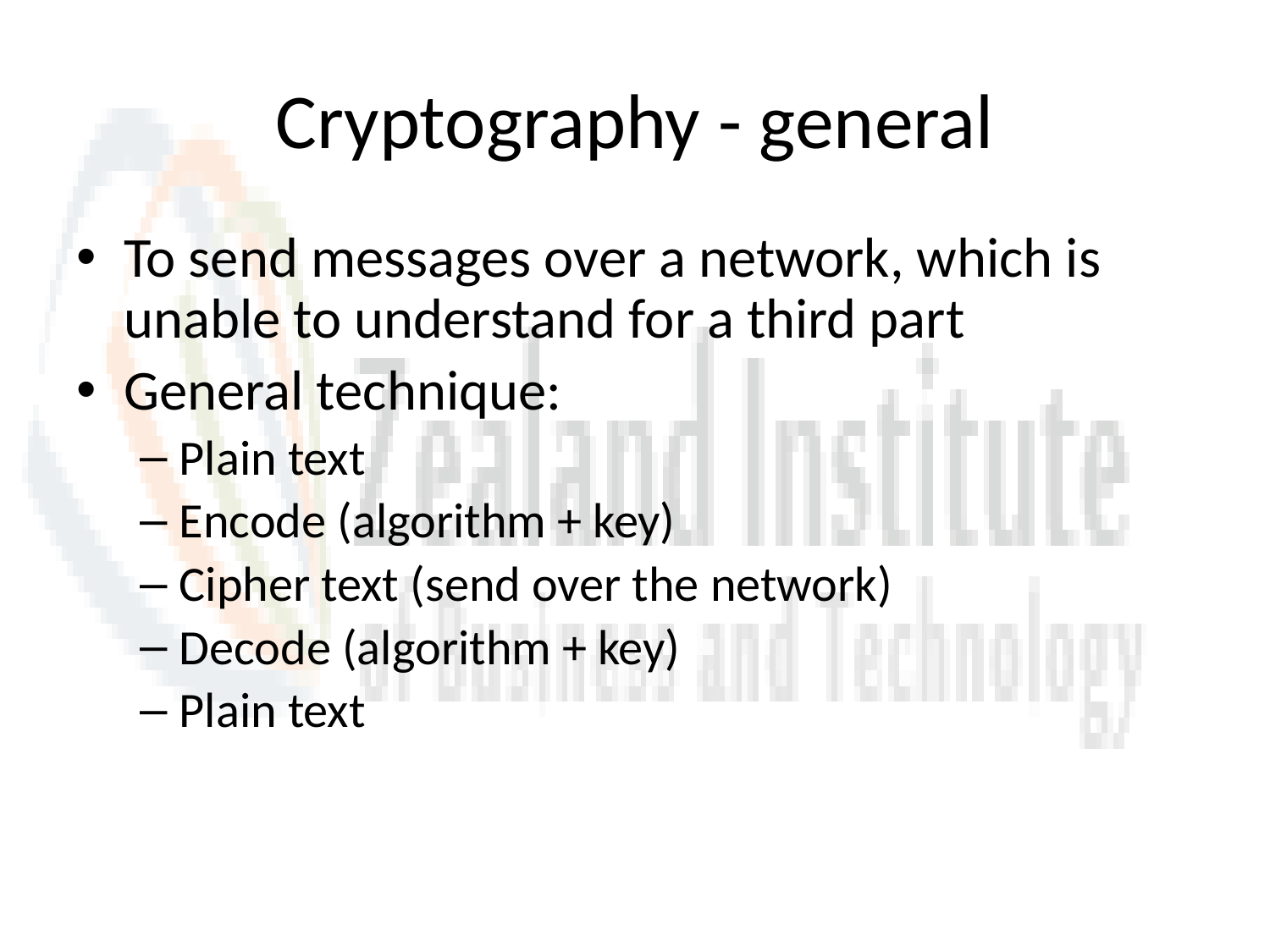

# Cryptography - general
To send messages over a network, which is unable to understand for a third part
General technique:
Plain text
Encode (algorithm + key)
Cipher text (send over the network)
Decode (algorithm + key)
Plain text